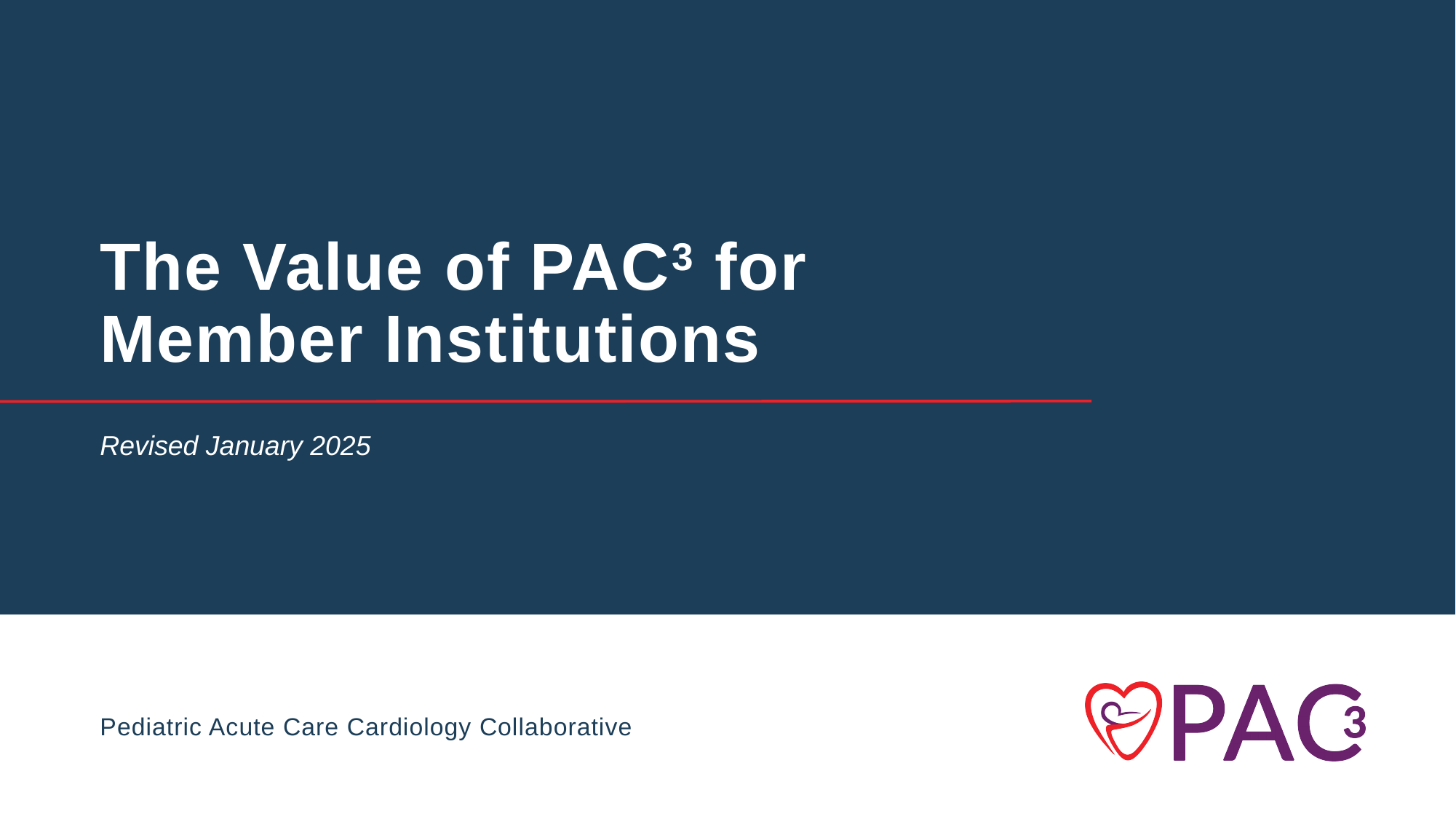

# The Value of PAC3 for Member Institutions
Revised January 2025